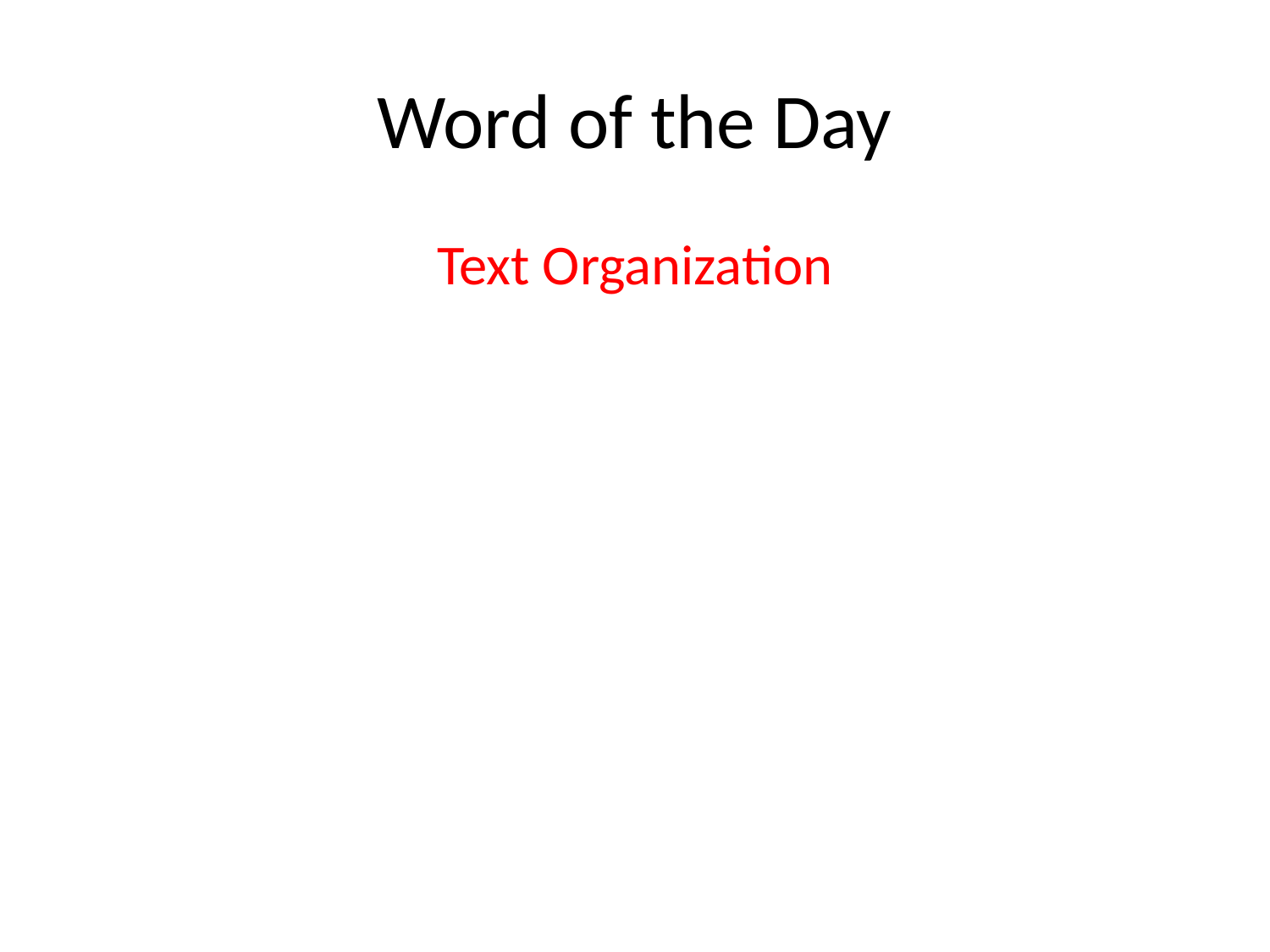

# Word of the Day
Text Organization